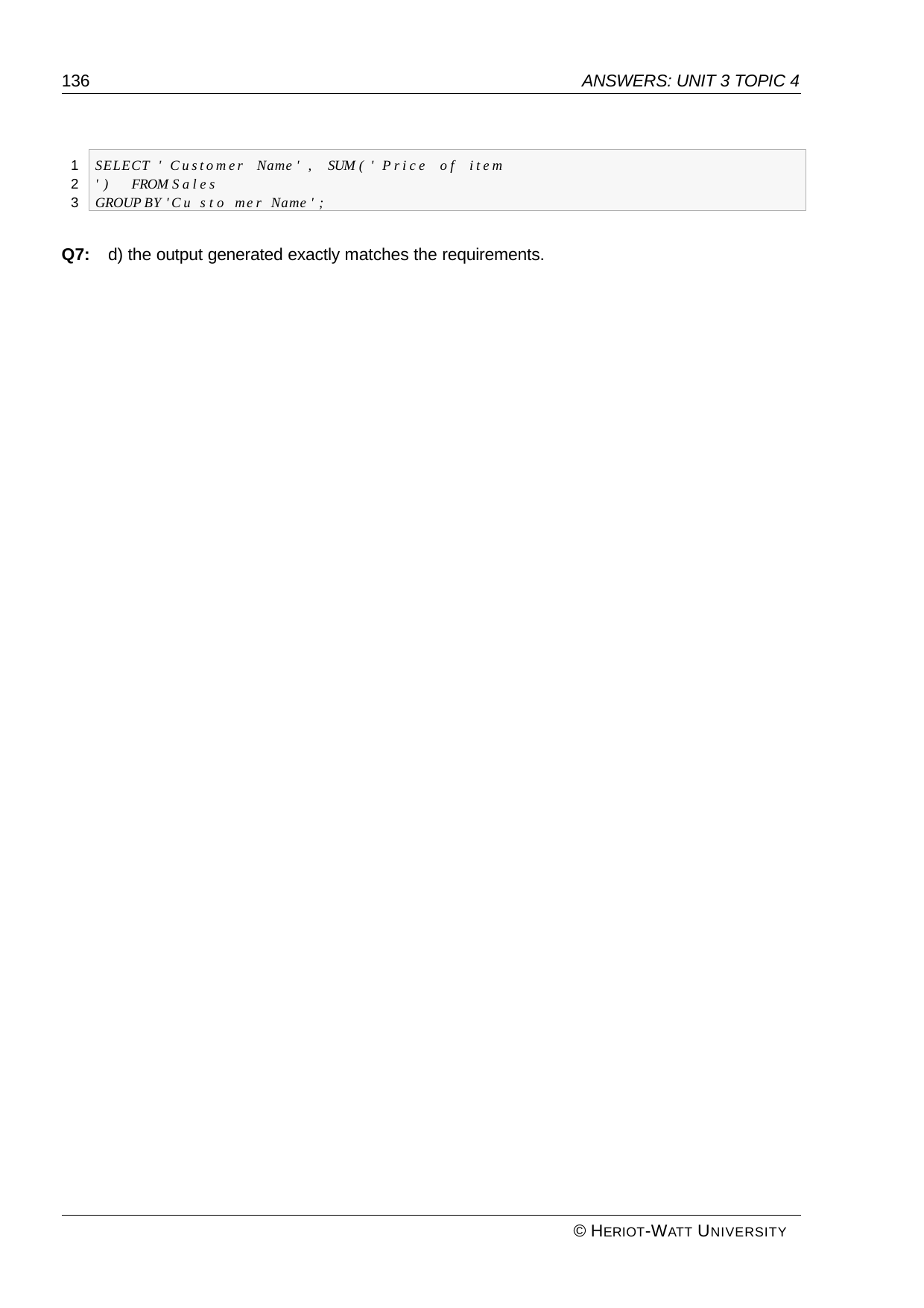

136
ANSWERS: UNIT 3 TOPIC 4

SELECT ' Customer Name ' , SUM ( ' Price of item ')  FROM Sales
GROUP BY 'Cu sto m er Name ';
1
2
3
Q7:	d) the output generated exactly matches the requirements.

© HERIOT-WATT UNIVERSITY